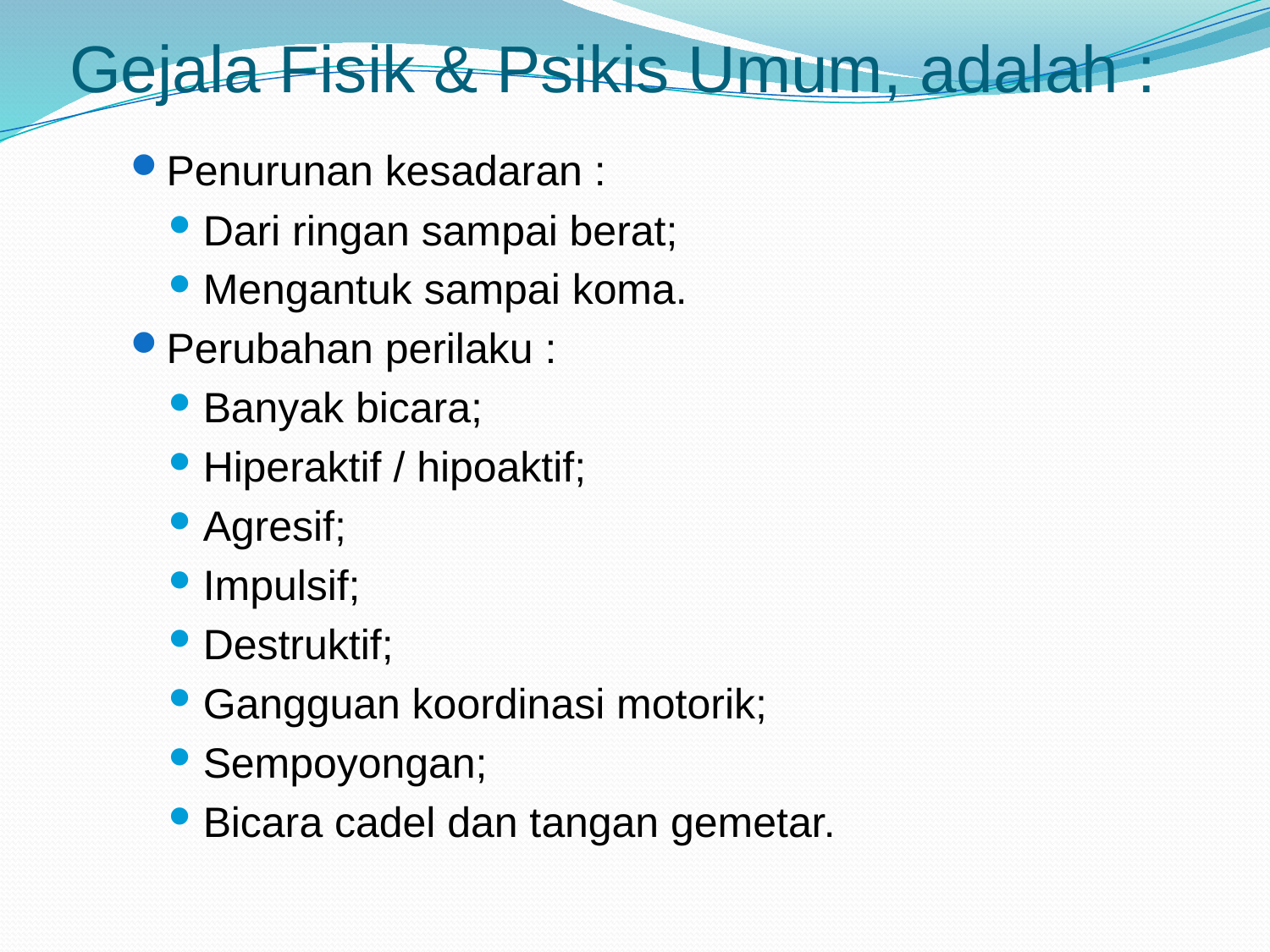

# Gejala Fisik & Psikis Umum, adalah :
Penurunan kesadaran :
Dari ringan sampai berat;
Mengantuk sampai koma.
Perubahan perilaku :
Banyak bicara;
Hiperaktif / hipoaktif;
Agresif;
Impulsif;
Destruktif;
Gangguan koordinasi motorik;
Sempoyongan;
Bicara cadel dan tangan gemetar.